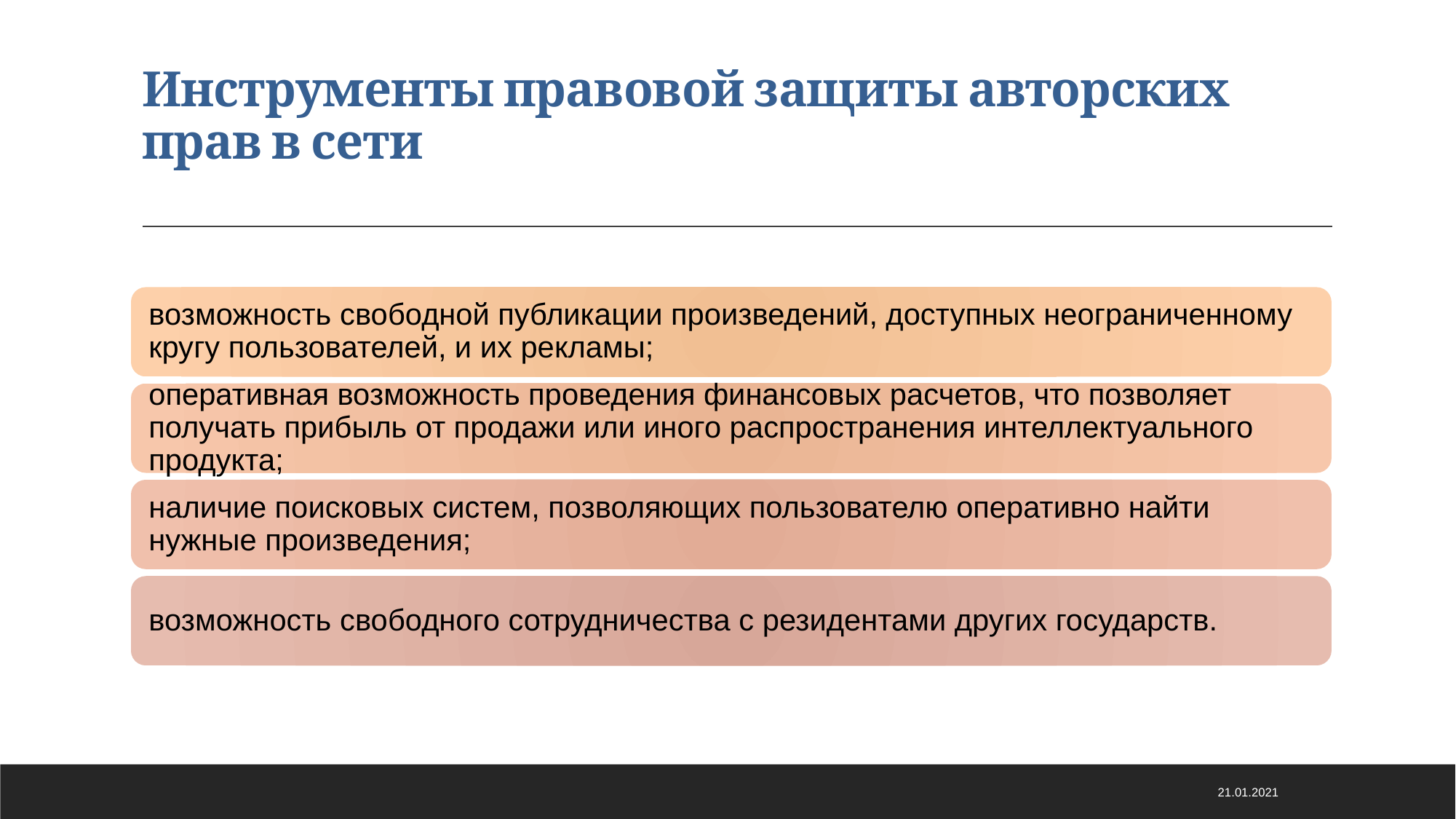

# Инструменты правовой защиты авторских прав в сети
возможность свободной публикации произведений, доступных неограниченному кругу пользователей, и их рекламы;
оперативная возможность проведения финансовых расчетов, что позволяет получать прибыль от продажи или иного распространения интеллектуального продукта;
наличие поисковых систем, позволяющих пользователю оперативно найти нужные произведения;
возможность свободного сотрудничества с резидентами других государств.
21.01.2021